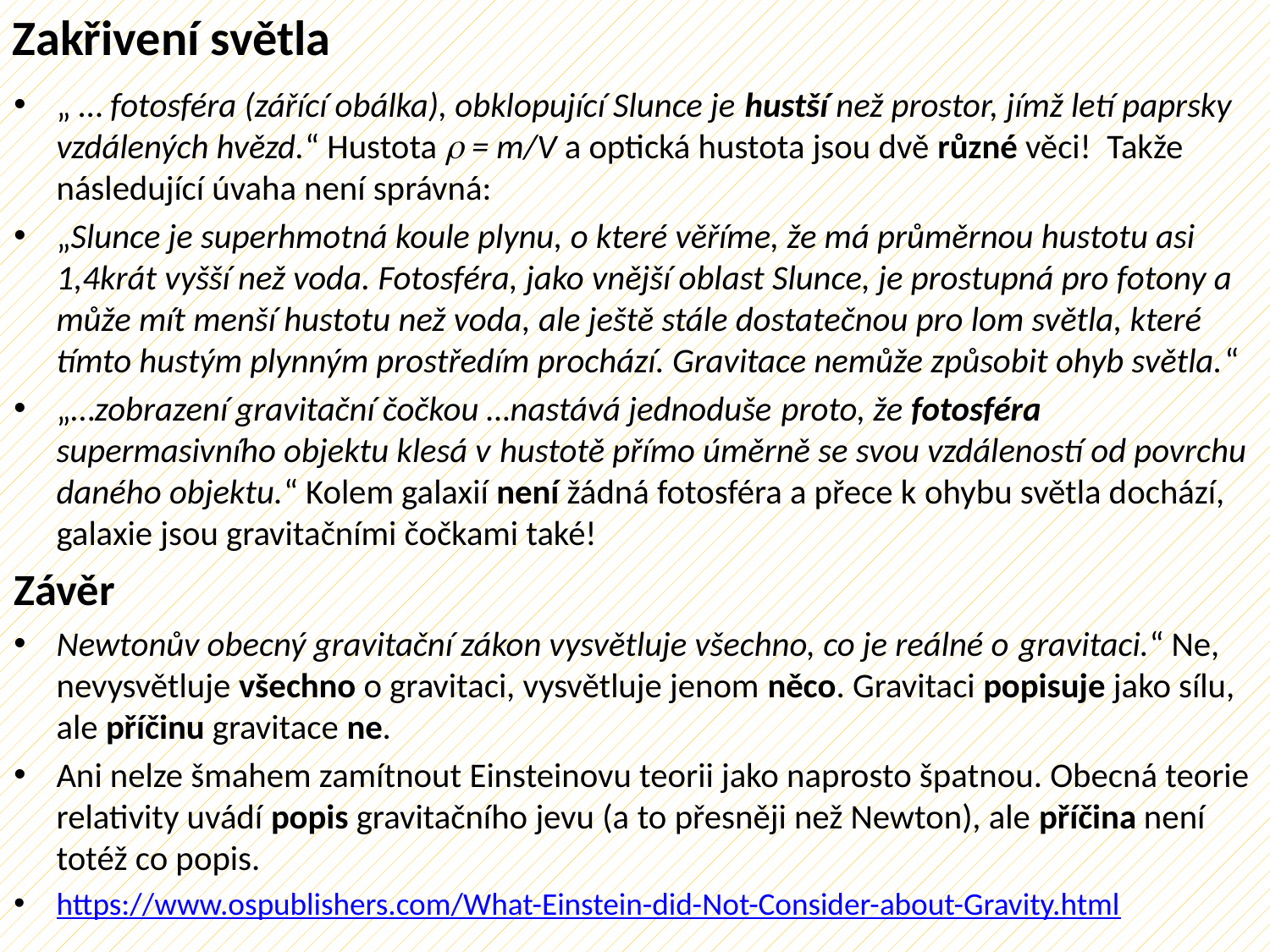

Zakřivení světla
„ … fotosféra (zářící obálka), obklopující Slunce je hustší než prostor, jímž letí paprsky vzdálených hvězd.“ Hustota ρ = m/V a optická hustota jsou dvě různé věci!  Takže následující úvaha není správná:
„Slunce je superhmotná koule plynu, o které věříme, že má průměrnou hustotu asi 1,4krát vyšší než voda. Fotosféra, jako vnější oblast Slunce, je prostupná pro fotony a může mít menší hustotu než voda, ale ještě stále dostatečnou pro lom světla, které tímto hustým plynným prostředím prochází. Gravitace nemůže způsobit ohyb světla.“
„…zobrazení gravitační čočkou …nastává jednoduše proto, že fotosféra supermasivního objektu klesá v hustotě přímo úměrně se svou vzdáleností od povrchu daného objektu.“ Kolem galaxií není žádná fotosféra a přece k ohybu světla dochází, galaxie jsou gravitačními čočkami také!
Závěr
Newtonův obecný gravitační zákon vysvětluje všechno, co je reálné o gravitaci.“ Ne, nevysvětluje všechno o gravitaci, vysvětluje jenom něco. Gravitaci popisuje jako sílu, ale příčinu gravitace ne.
Ani nelze šmahem zamítnout Einsteinovu teorii jako naprosto špatnou. Obecná teorie relativity uvádí popis gravitačního jevu (a to přesněji než Newton), ale příčina není totéž co popis.
https://www.ospublishers.com/What-Einstein-did-Not-Consider-about-Gravity.html